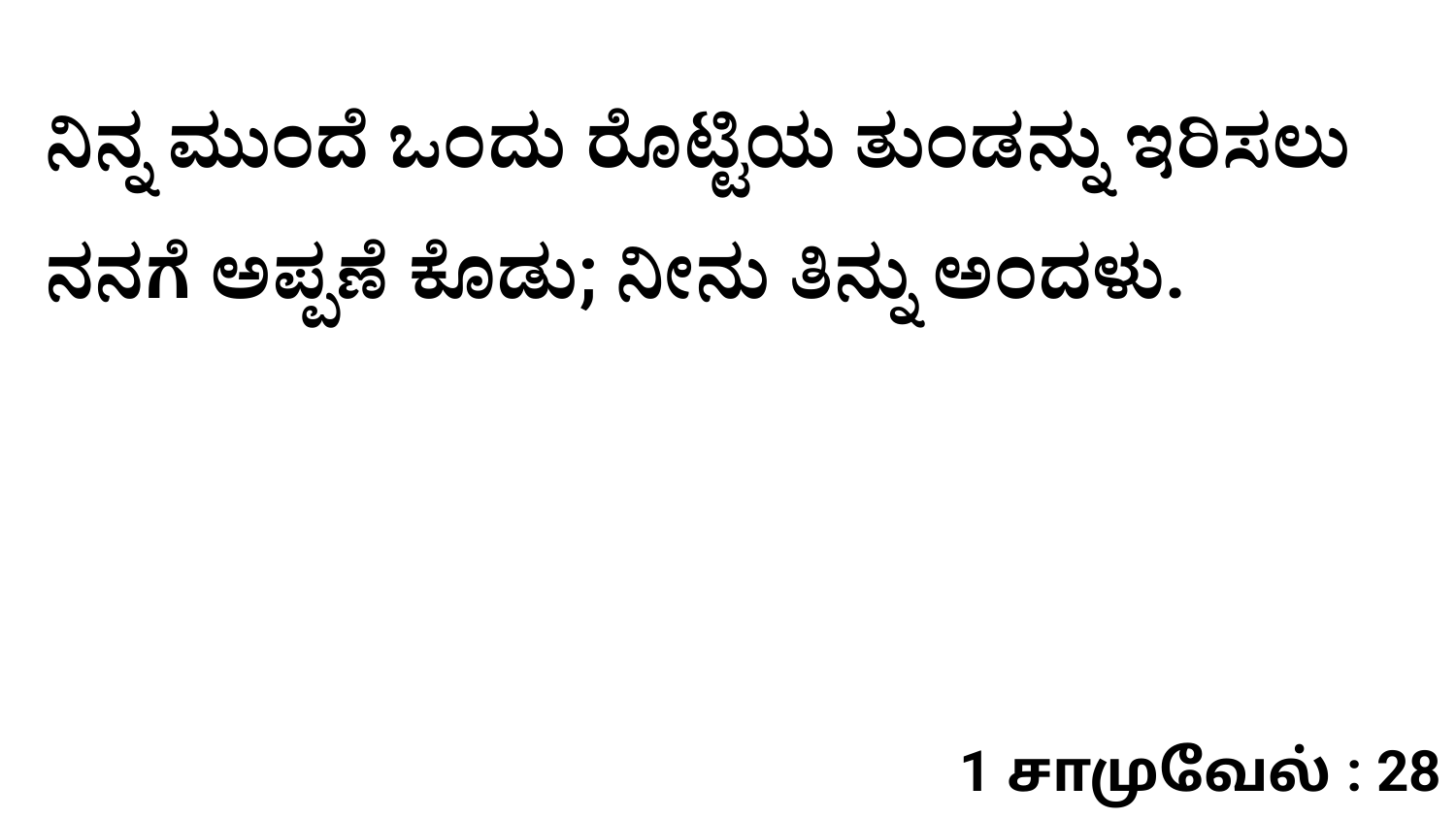

ನಿನ್ನ ಮುಂದೆ ಒಂದು ರೊಟ್ಟಿಯ ತುಂಡನ್ನು ಇರಿಸಲು ನನಗೆ ಅಪ್ಪಣೆ ಕೊಡು; ನೀನು ತಿನ್ನು ಅಂದಳು.
1 சாமுவேல் : 28